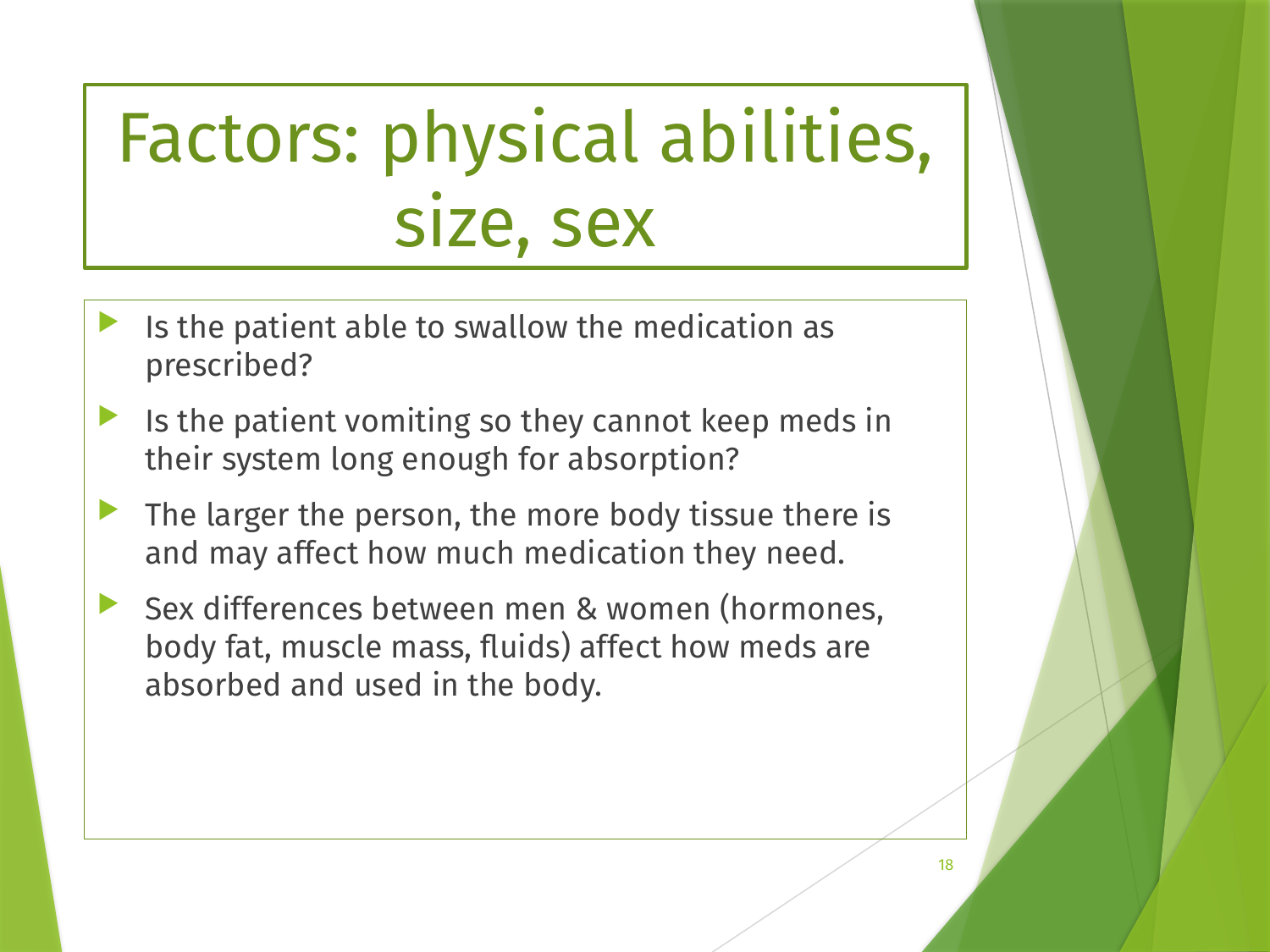

# Factors: physical abilities, size, sex
Is the patient able to swallow the medication as prescribed?
Is the patient vomiting so they cannot keep meds in their system long enough for absorption?
The larger the person, the more body tissue there is and may affect how much medication they need.
Sex differences between men & women (hormones, body fat, muscle mass, fluids) affect how meds are absorbed and used in the body.

18